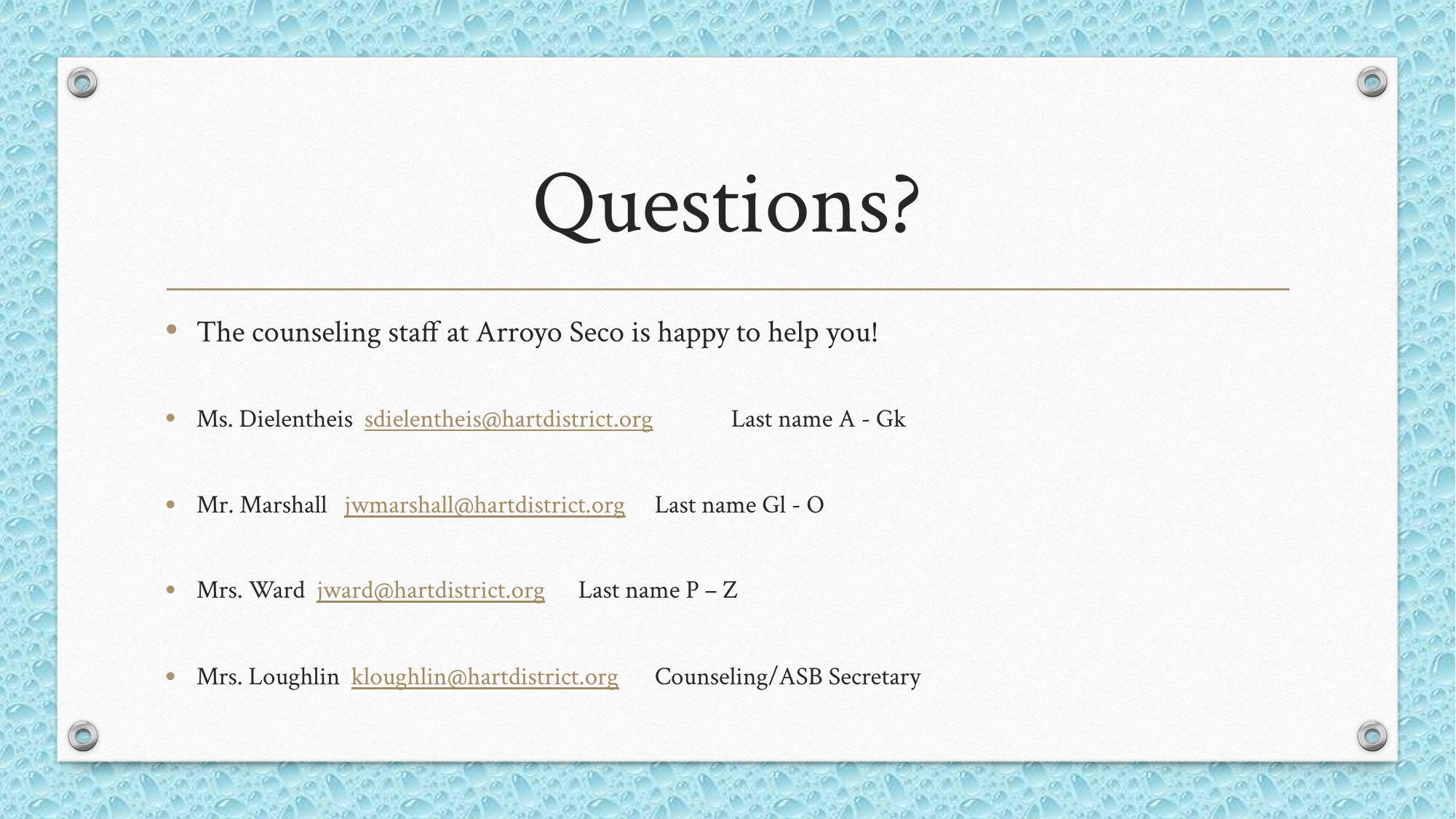

# Questions?
The counseling staff at Arroyo Seco is happy to help you!

Ms. Dielentheis  sdielentheis@hartdistrict.org    	Last name A - Gk

Mr. Marshall   jwmarshall@hartdistrict.org   		Last name Gl - O

Mrs. Ward  jward@hartdistrict.org				Last name P – Z

Mrs. Loughlin  kloughlin@hartdistrict.org		Counseling/ASB Secretary